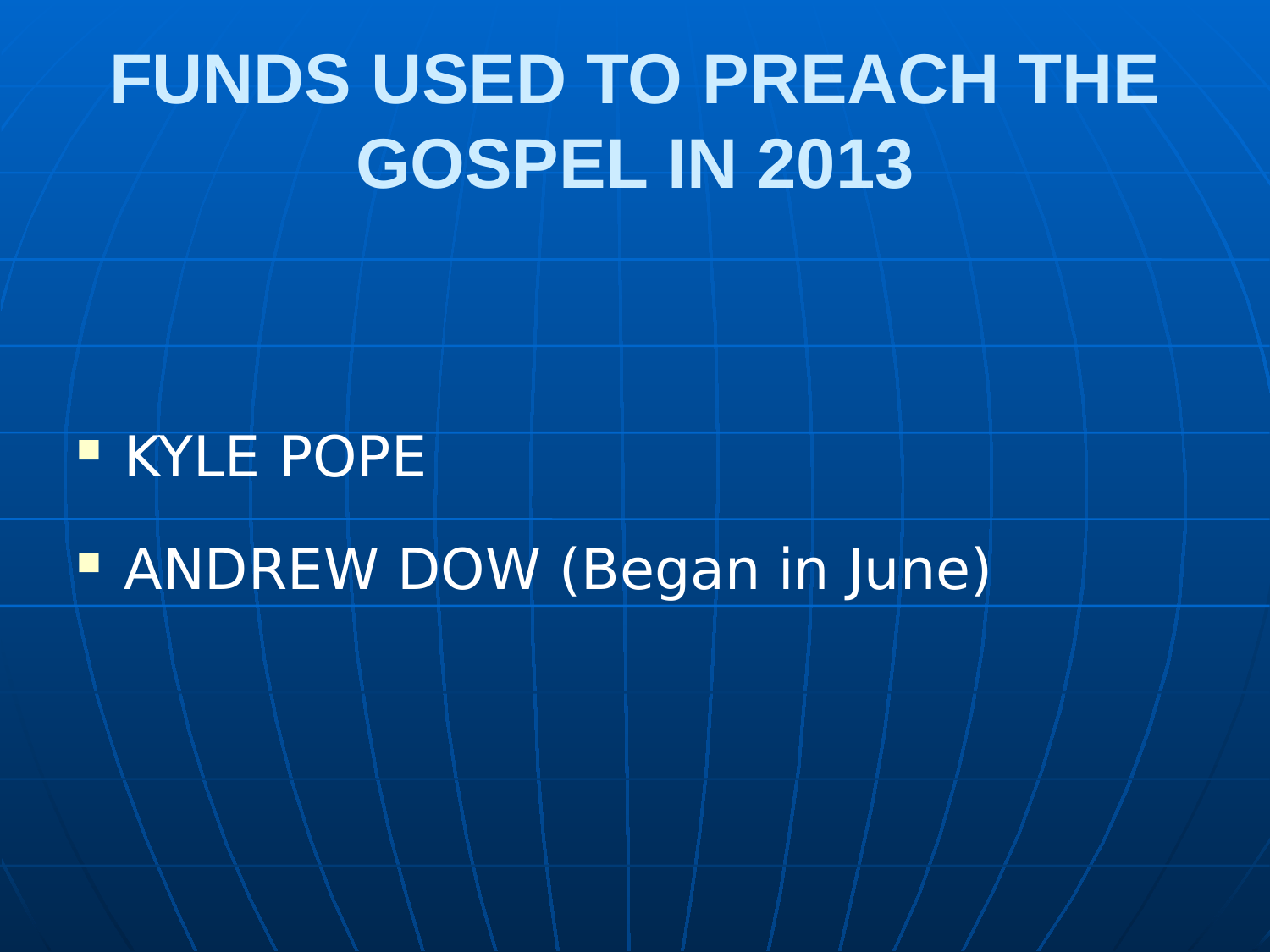

# FUNDS USED TO PREACH THE GOSPEL IN 2013

KYLE POPE
ANDREW DOW (Began in June)